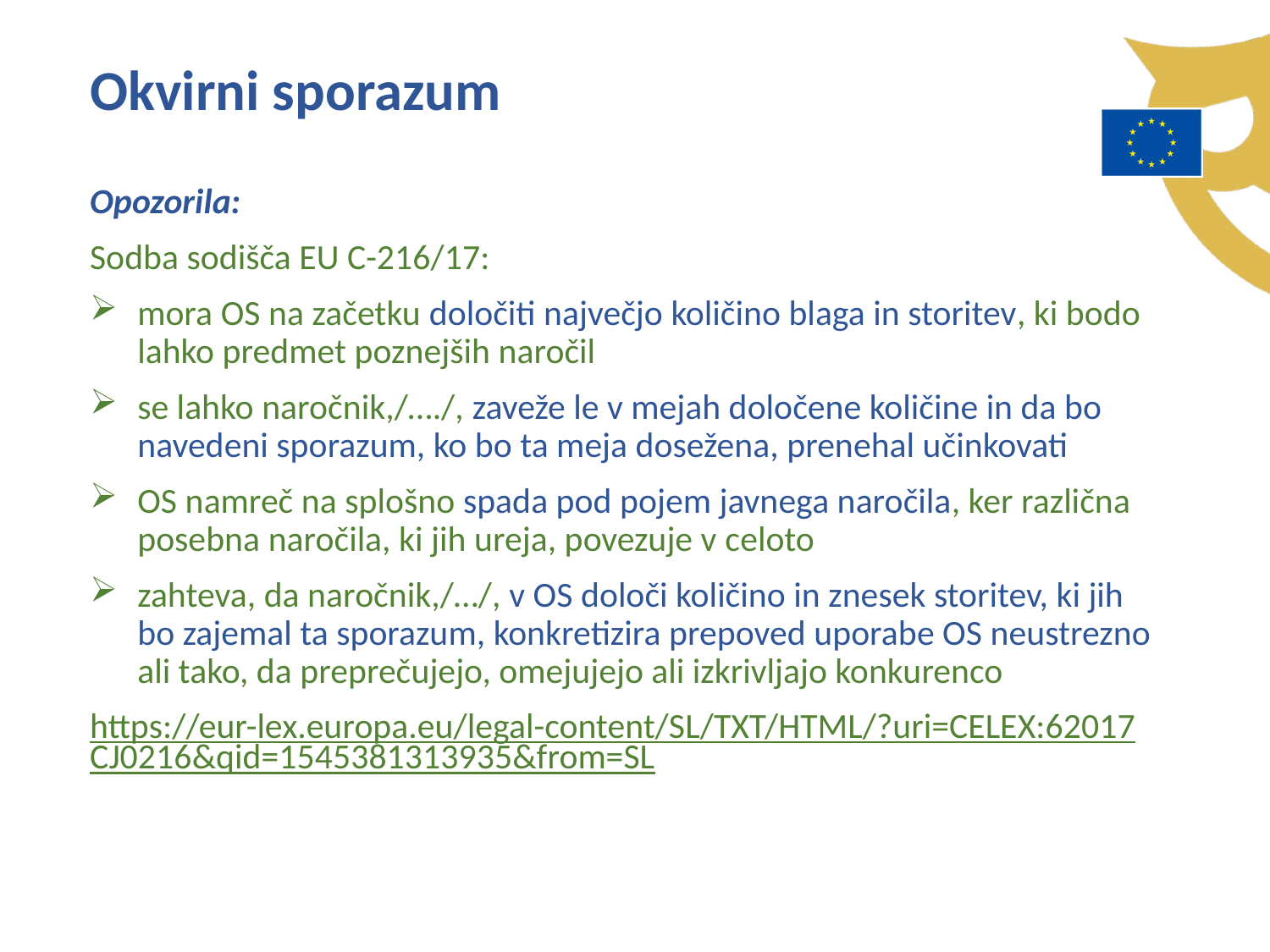

Okvirni sporazum
Opozorila:
Sodba sodišča EU C-216/17:
mora OS na začetku določiti največjo količino blaga in storitev, ki bodo lahko predmet poznejših naročil
se lahko naročnik,/…./, zaveže le v mejah določene količine in da bo navedeni sporazum, ko bo ta meja dosežena, prenehal učinkovati
OS namreč na splošno spada pod pojem javnega naročila, ker različna posebna naročila, ki jih ureja, povezuje v celoto
zahteva, da naročnik,/…/, v OS določi količino in znesek storitev, ki jih bo zajemal ta sporazum, konkretizira prepoved uporabe OS neustrezno ali tako, da preprečujejo, omejujejo ali izkrivljajo konkurenco
https://eur-lex.europa.eu/legal-content/SL/TXT/HTML/?uri=CELEX:62017CJ0216&qid=1545381313935&from=SL